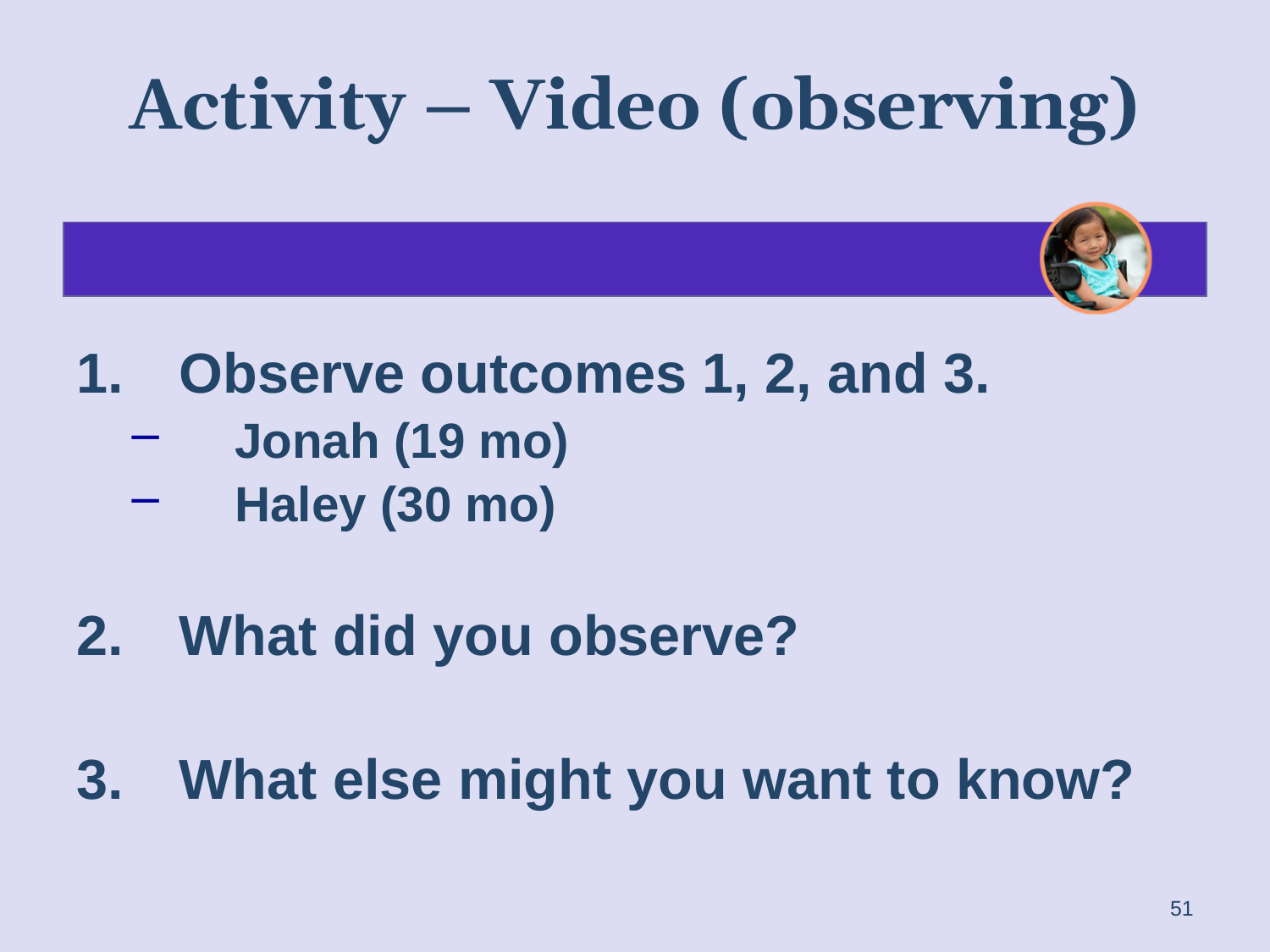

# Activity – Video (observing)
Observe outcomes 1, 2, and 3.
Jonah (19 mo)
Haley (30 mo)

What did you observe?

What else might you want to know?
51